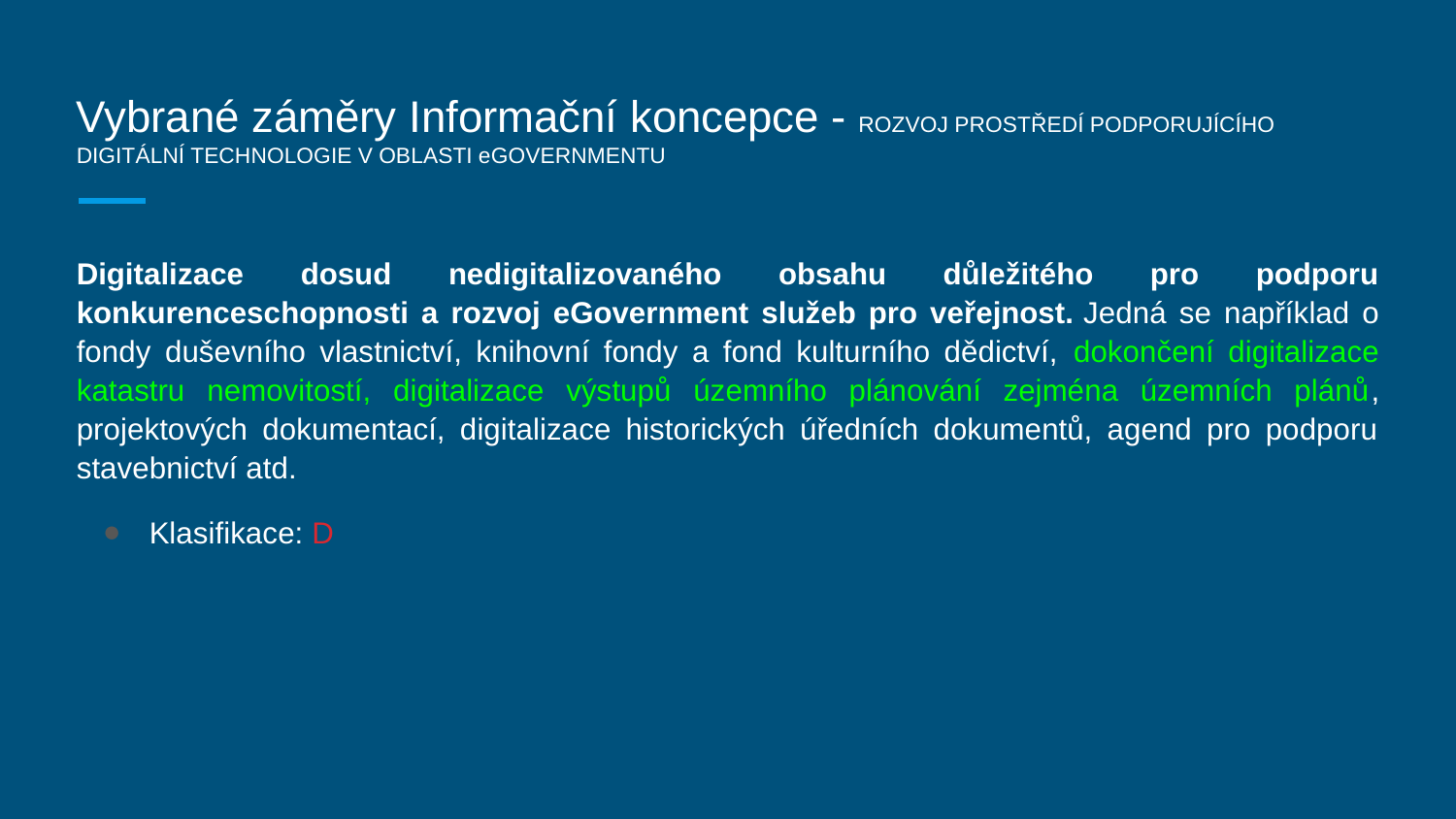

# Vybrané záměry Informační koncepce - ROZVOJ PROSTŘEDÍ PODPORUJÍCÍHO DIGITÁLNÍ TECHNOLOGIE V OBLASTI eGOVERNMENTU
Digitalizace dosud nedigitalizovaného obsahu důležitého pro podporu konkurenceschopnosti a rozvoj eGovernment služeb pro veřejnost. Jedná se například o fondy duševního vlastnictví, knihovní fondy a fond kulturního dědictví, dokončení digitalizace katastru nemovitostí, digitalizace výstupů územního plánování zejména územních plánů, projektových dokumentací, digitalizace historických úředních dokumentů, agend pro podporu stavebnictví atd.
Klasifikace: D